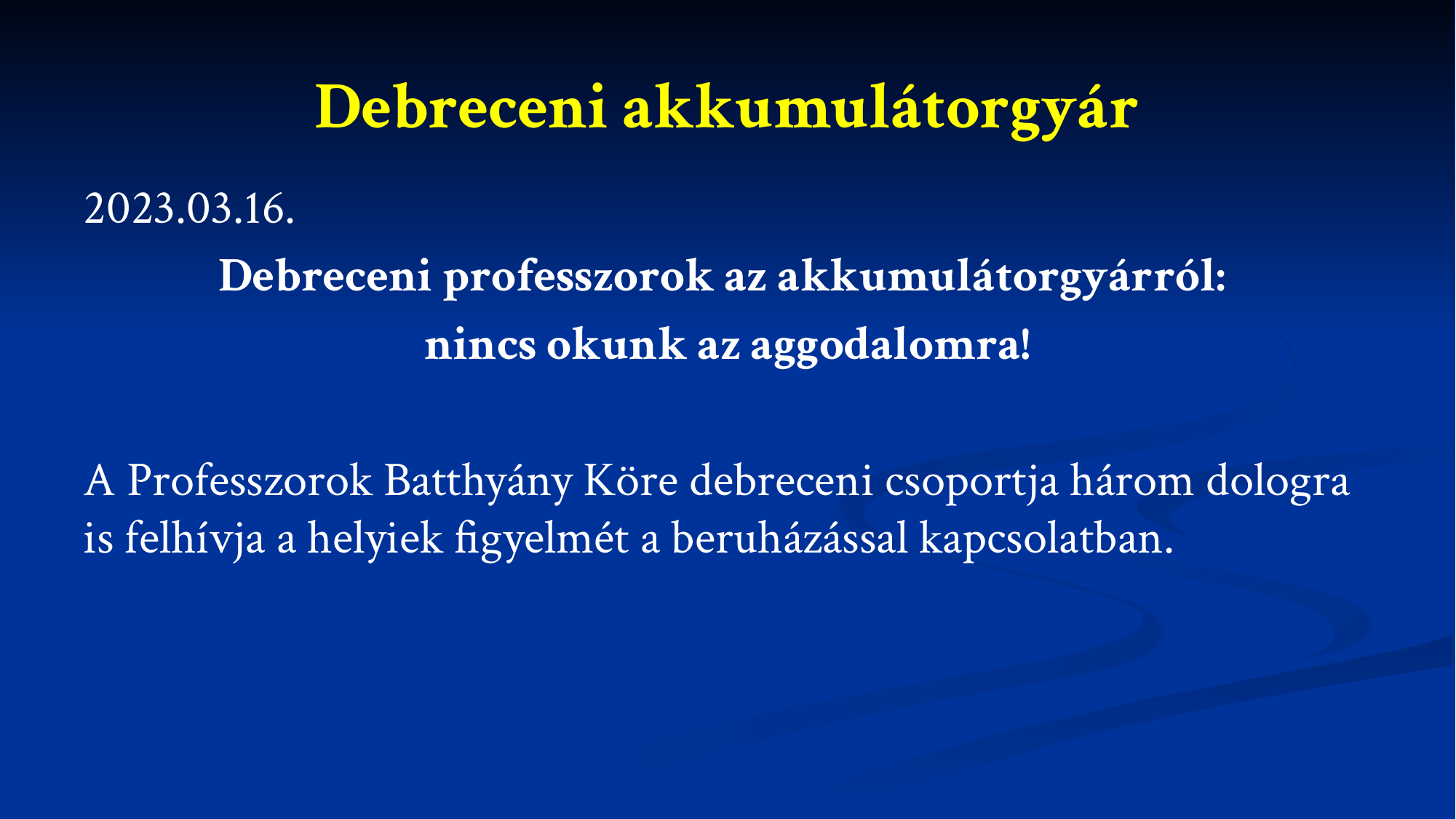

# Debreceni akkumulátorgyár
2023.03.16.
Debreceni professzorok az akkumulátorgyárról:
nincs okunk az aggodalomra!

A Professzorok Batthyány Köre debreceni csoportja három dologra is felhívja a helyiek figyelmét a beruházással kapcsolatban.